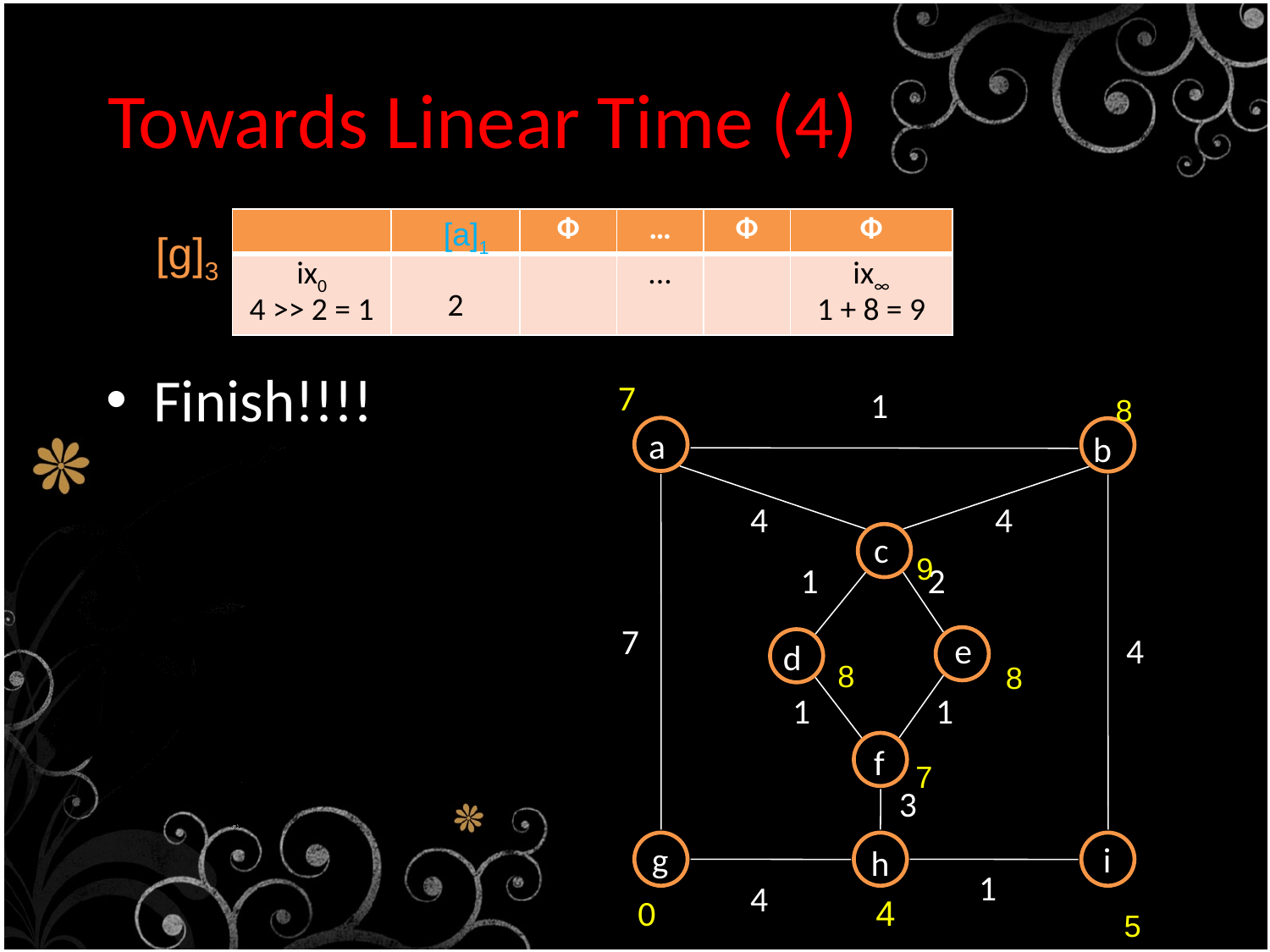

# Towards Linear Time (4)

Finish!!!!

[a]1
|  |  | Ф | … | Ф | Ф |
| --- | --- | --- | --- | --- | --- |
| ix0 4 >> 2 = 1 | 2 |  | ... |  | ix∞ 1 + 8 = 9 |
[g]3
8

1
a

b

4
4
c

2
1

7
e
4

d

1
1

f
3

g
i

h

1
4
7
9
8
8
7
5
0
4